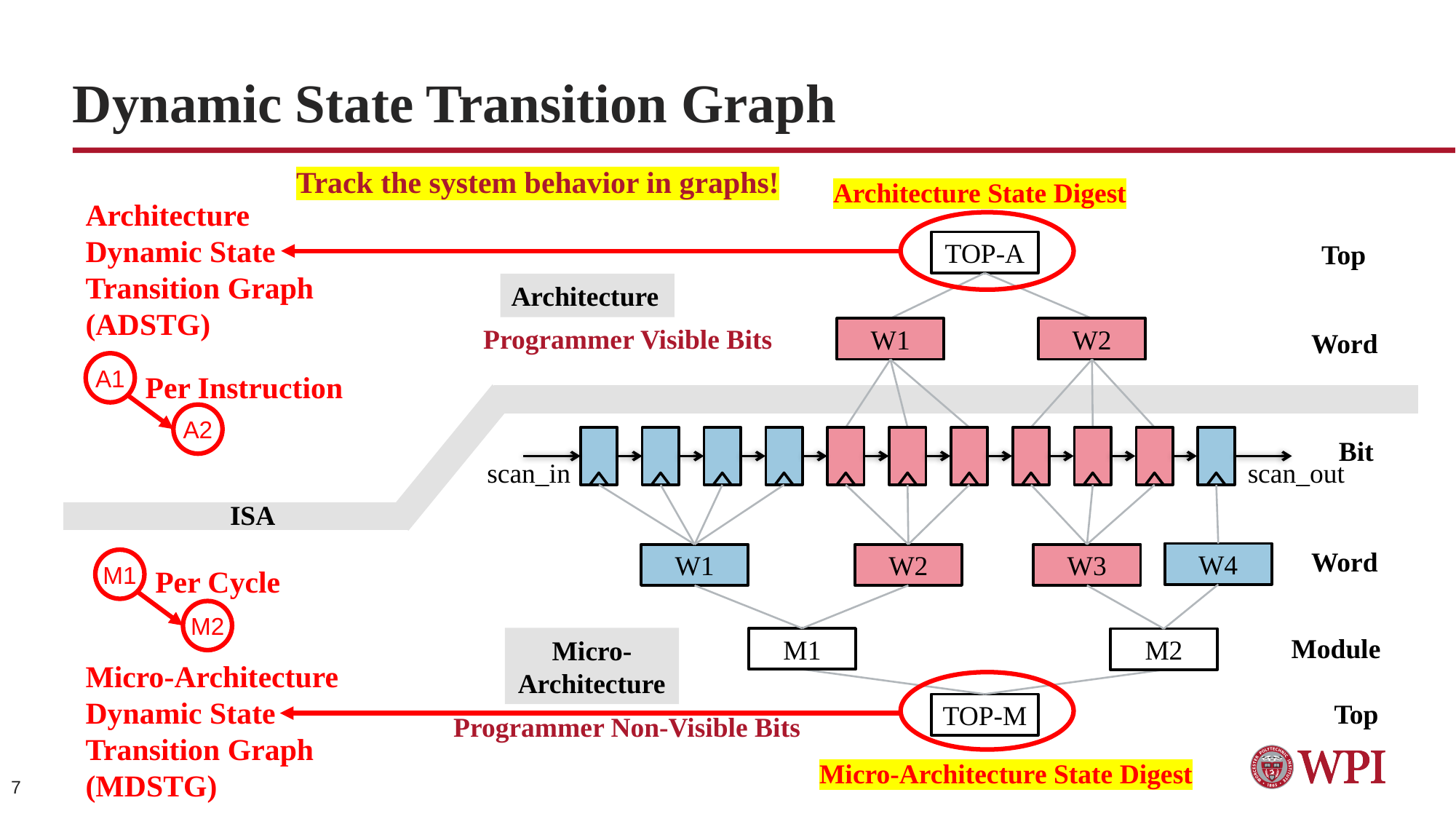

# Dynamic State Transition Graph
Track the system behavior in graphs!
Architecture State Digest
Architecture Dynamic State Transition Graph (ADSTG)

TOP-A
Top
Architecture
W2
W1
Word

Bit
scan_out
scan_in

ISA

Word
W4
W3
W2
W1
Module
Micro-Architecture
M1
M2
TOP-M

Top

Programmer Visible Bits
A1
Per Instruction
A2
M1
Per Cycle
M2
Micro-Architecture Dynamic State Transition Graph (MDSTG)
Programmer Non-Visible Bits
Micro-Architecture State Digest
7